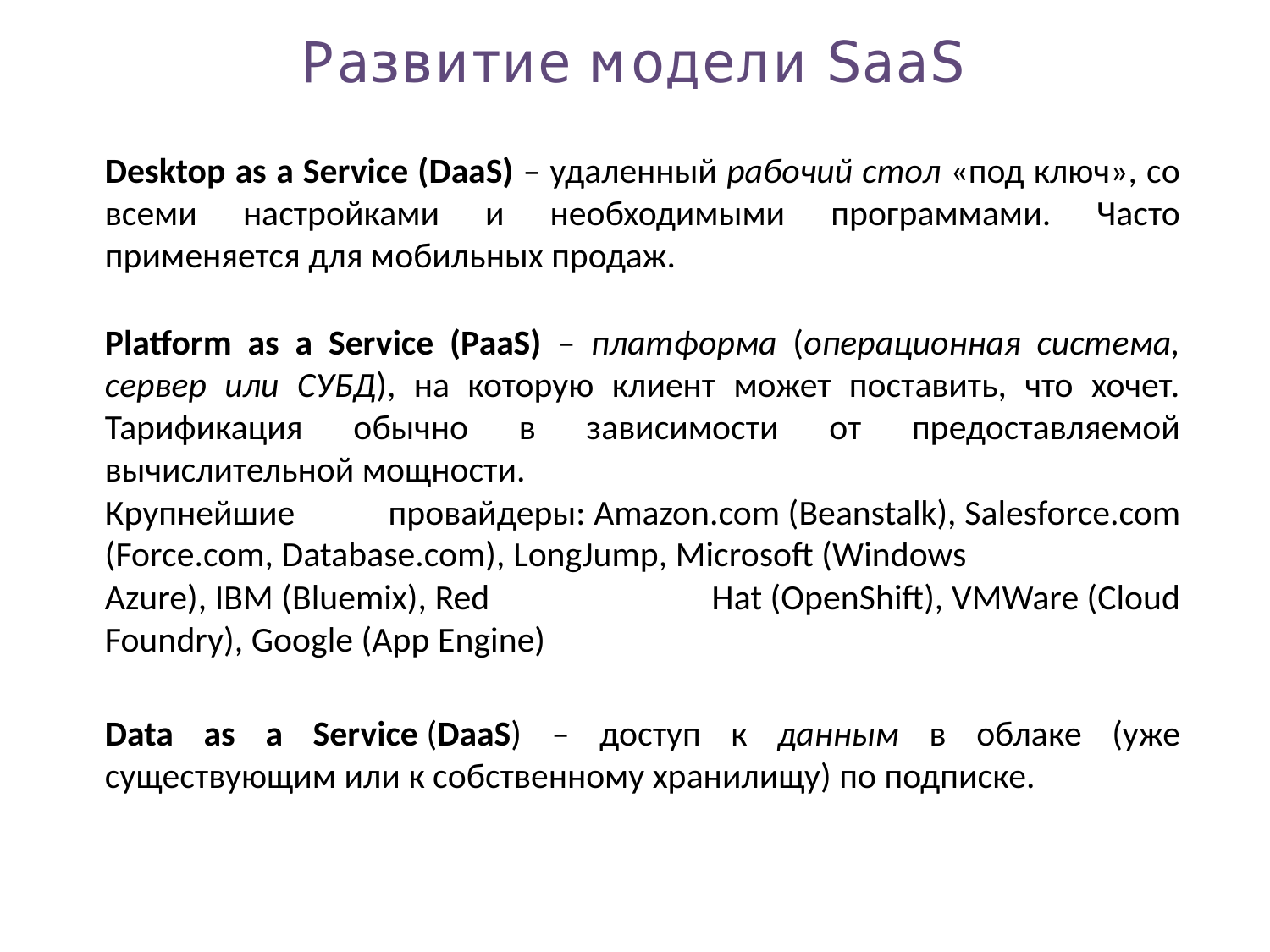

# Развитие модели SaaS
Desktop as a Service (DaaS) – удаленный рабочий стол «под ключ», со всеми настройками и необходимыми программами. Часто применяется для мобильных продаж.
Platform as a Service (PaaS) – платформа (операционная система, сервер или СУБД), на которую клиент может поставить, что хочет. Тарификация обычно в зависимости от предоставляемой вычислительной мощности.
Крупнейшие провайдеры: Amazon.com (Beanstalk), Salesforce.com (Force.com, Database.com), LongJump, Microsoft (Windows Azure), IBM (Bluemix), Red Hat (OpenShift), VMWare (Cloud Foundry), Google (App Engine)
Data as a Service (DaaS) – доступ к данным в облаке (уже существующим или к собственному хранилищу) по подписке.